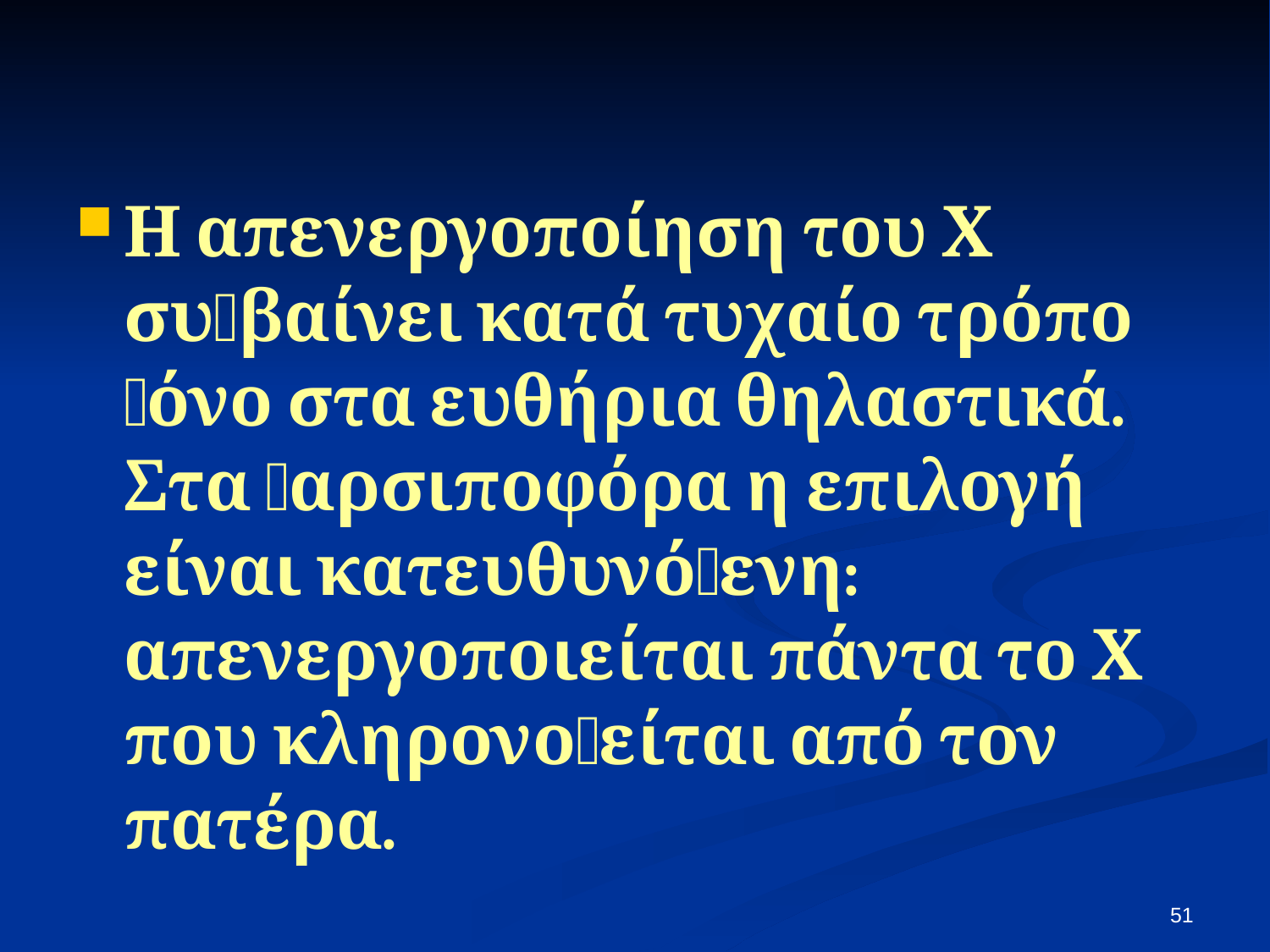

Η απενεργοποίηση του Χ συμβαίνει κατά τυχαίο τρόπο μόνο στα ευθήρια θηλαστικά. Στα μαρσιποφόρα η επιλογή είναι κατευθυνόμενη: απενεργοποιείται πάντα το Χ που κληρονομείται από τον πατέρα.
51